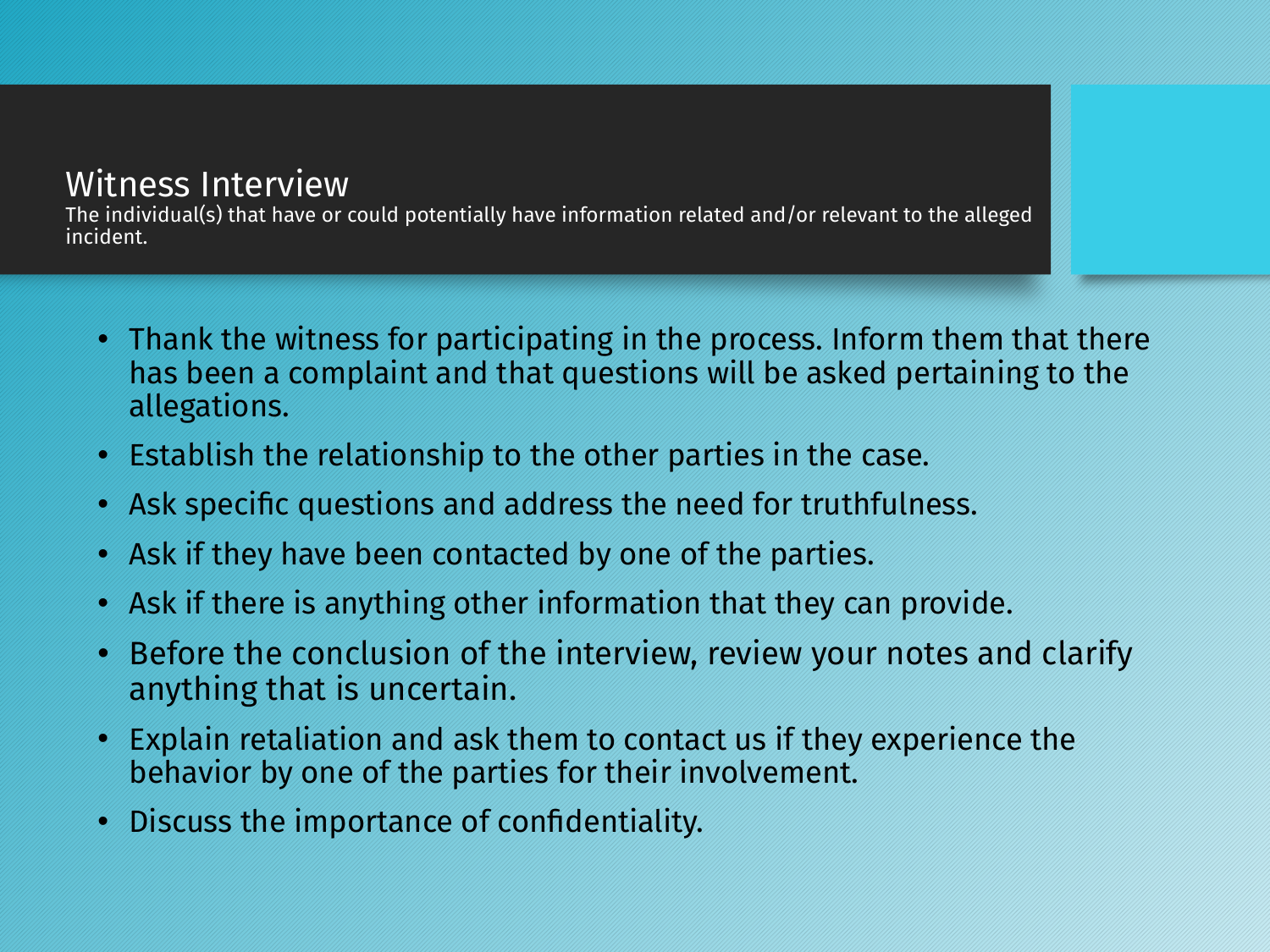

# Witness Interview The individual(s) that have or could potentially have information related and/or relevant to the alleged incident.
Thank the witness for participating in the process. Inform them that there has been a complaint and that questions will be asked pertaining to the allegations.
Establish the relationship to the other parties in the case.
Ask specific questions and address the need for truthfulness.
Ask if they have been contacted by one of the parties.
Ask if there is anything other information that they can provide.
Before the conclusion of the interview, review your notes and clarify anything that is uncertain.
Explain retaliation and ask them to contact us if they experience the behavior by one of the parties for their involvement.
Discuss the importance of confidentiality.